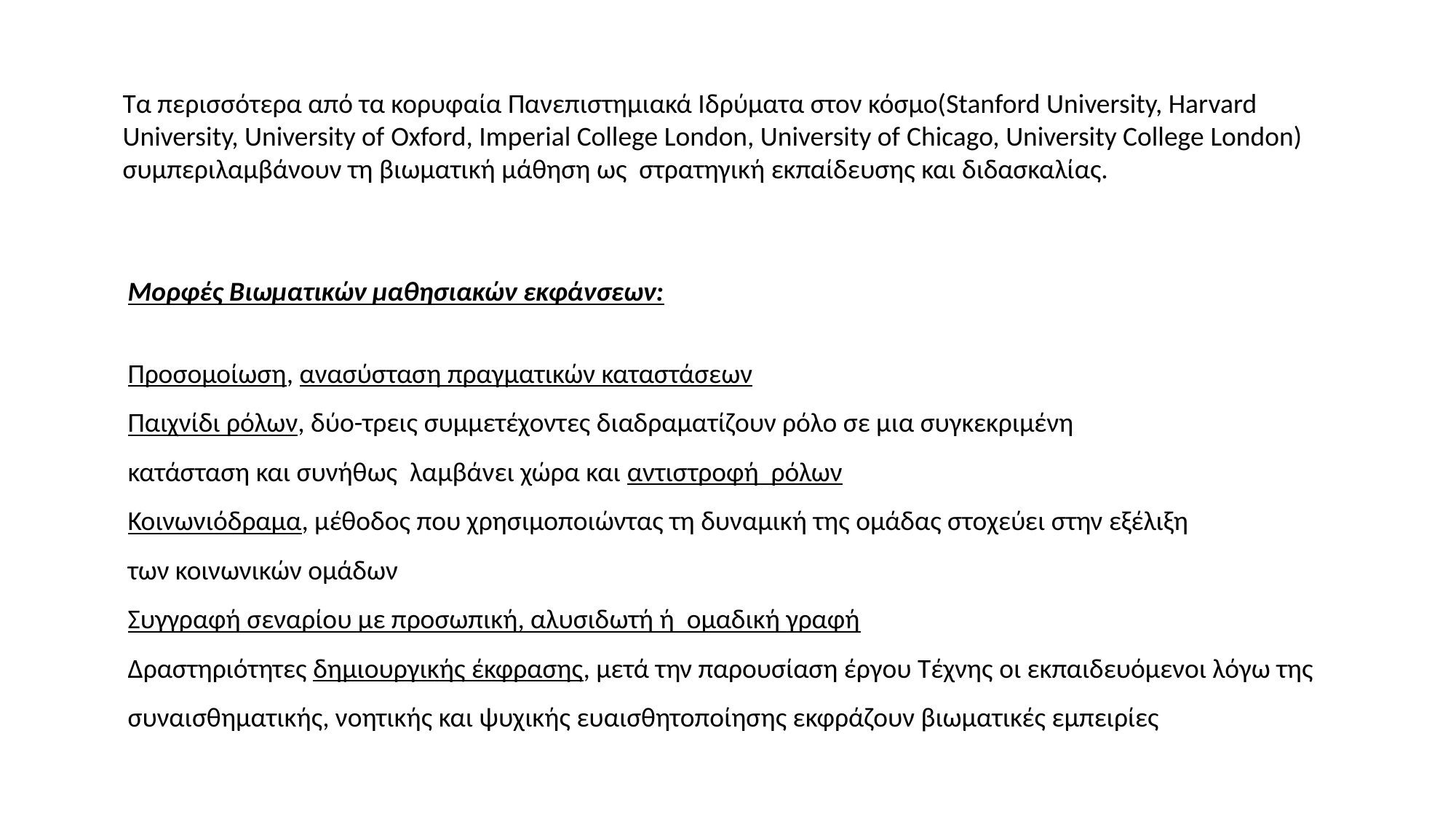

Τα περισσότερα από τα κορυφαία Πανεπιστημιακά Ιδρύματα στον κόσμο(Stanford University, Harvard
University, University of Oxford, Imperial College London, University of Chicago, University College London) συμπεριλαμβάνουν τη βιωματική μάθηση ως  στρατηγική εκπαίδευσης και διδασκαλίας.
Μορφές Βιωματικών μαθησιακών εκφάνσεων:

Προσομοίωση, ανασύσταση πραγματικών καταστάσεων
Παιχνίδι ρόλων, δύο-τρεις συμμετέχοντες διαδραματίζουν ρόλο σε μια συγκεκριμένη
κατάσταση και συνήθως  λαμβάνει χώρα και αντιστροφή  ρόλων
Κοινωνιόδραμα, μέθοδος που χρησιμοποιώντας τη δυναμική της ομάδας στοχεύει στην εξέλιξη
των κοινωνικών ομάδων
Συγγραφή σεναρίου με προσωπική, αλυσιδωτή ή  ομαδική γραφή
Δραστηριότητες δημιουργικής έκφρασης, μετά την παρουσίαση έργου Τέχνης οι εκπαιδευόμενοι λόγω της
συναισθηματικής, νοητικής και ψυχικής ευαισθητοποίησης εκφράζουν βιωματικές εμπειρίες